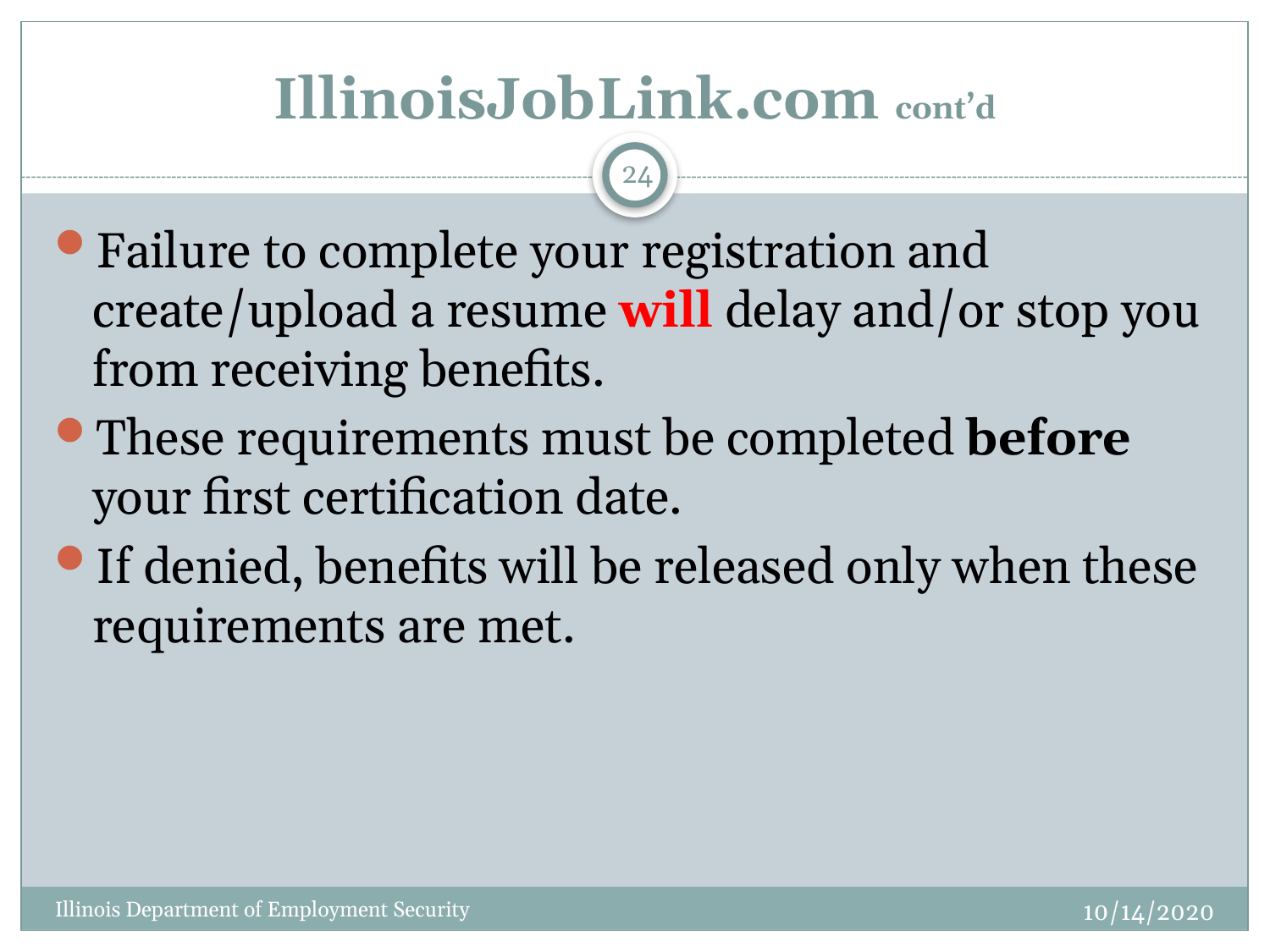

# IllinoisJobLink.com cont’d
24
Failure to complete your registration and create/upload a resume will delay and/or stop you from receiving benefits.
These requirements must be completed before your first certification date.
If denied, benefits will be released only when these requirements are met.

10/14/2020
Illinois Department of Employment Security